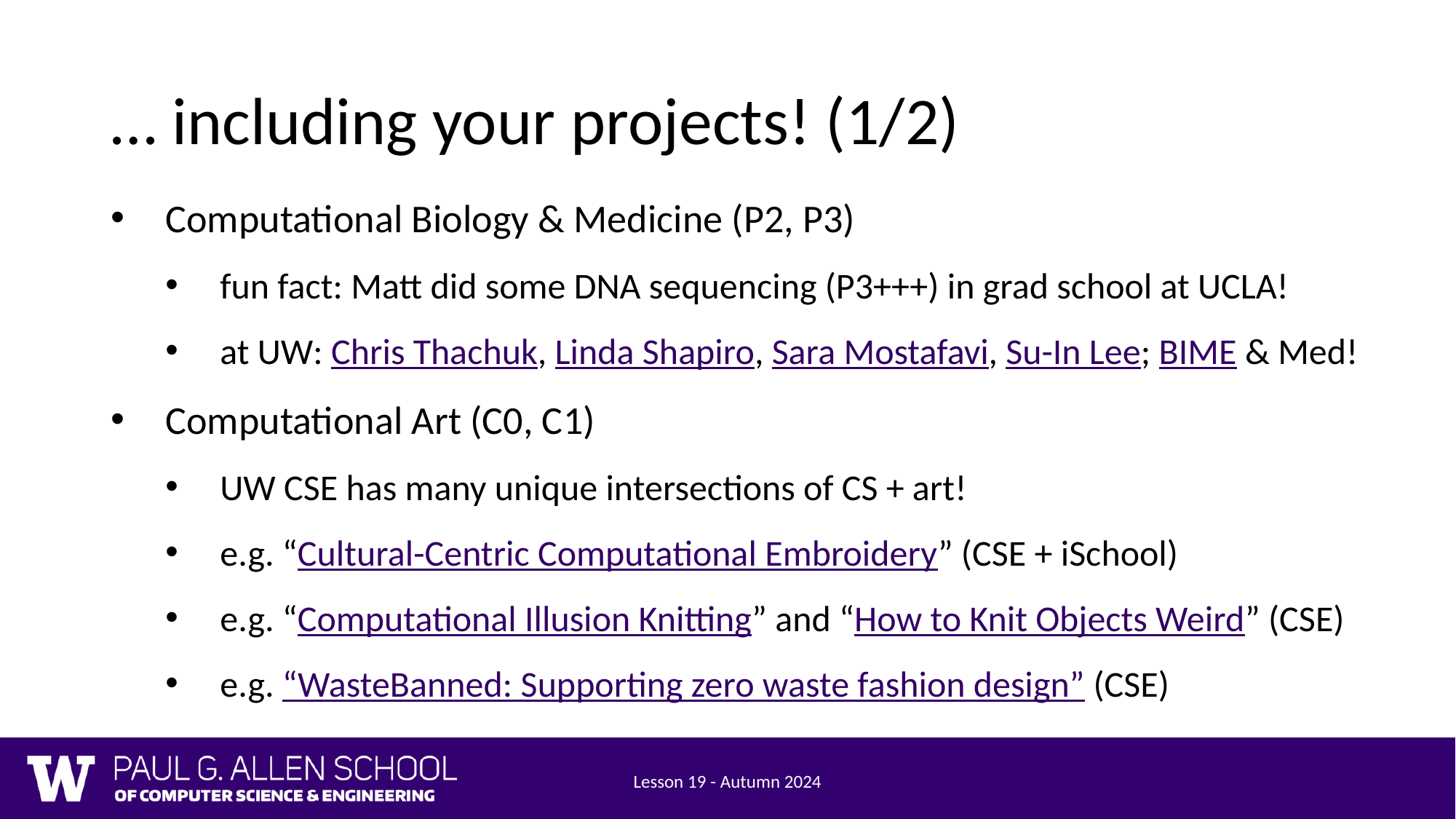

# … including your projects! (1/2)
Computational Biology & Medicine (P2, P3)
fun fact: Matt did some DNA sequencing (P3+++) in grad school at UCLA!
at UW: Chris Thachuk, Linda Shapiro, Sara Mostafavi, Su-In Lee; BIME & Med!
Computational Art (C0, C1)
UW CSE has many unique intersections of CS + art!
e.g. “Cultural-Centric Computational Embroidery” (CSE + iSchool)
e.g. “Computational Illusion Knitting” and “How to Knit Objects Weird” (CSE)
e.g. “WasteBanned: Supporting zero waste fashion design” (CSE)
Lesson 19 - Autumn 2024